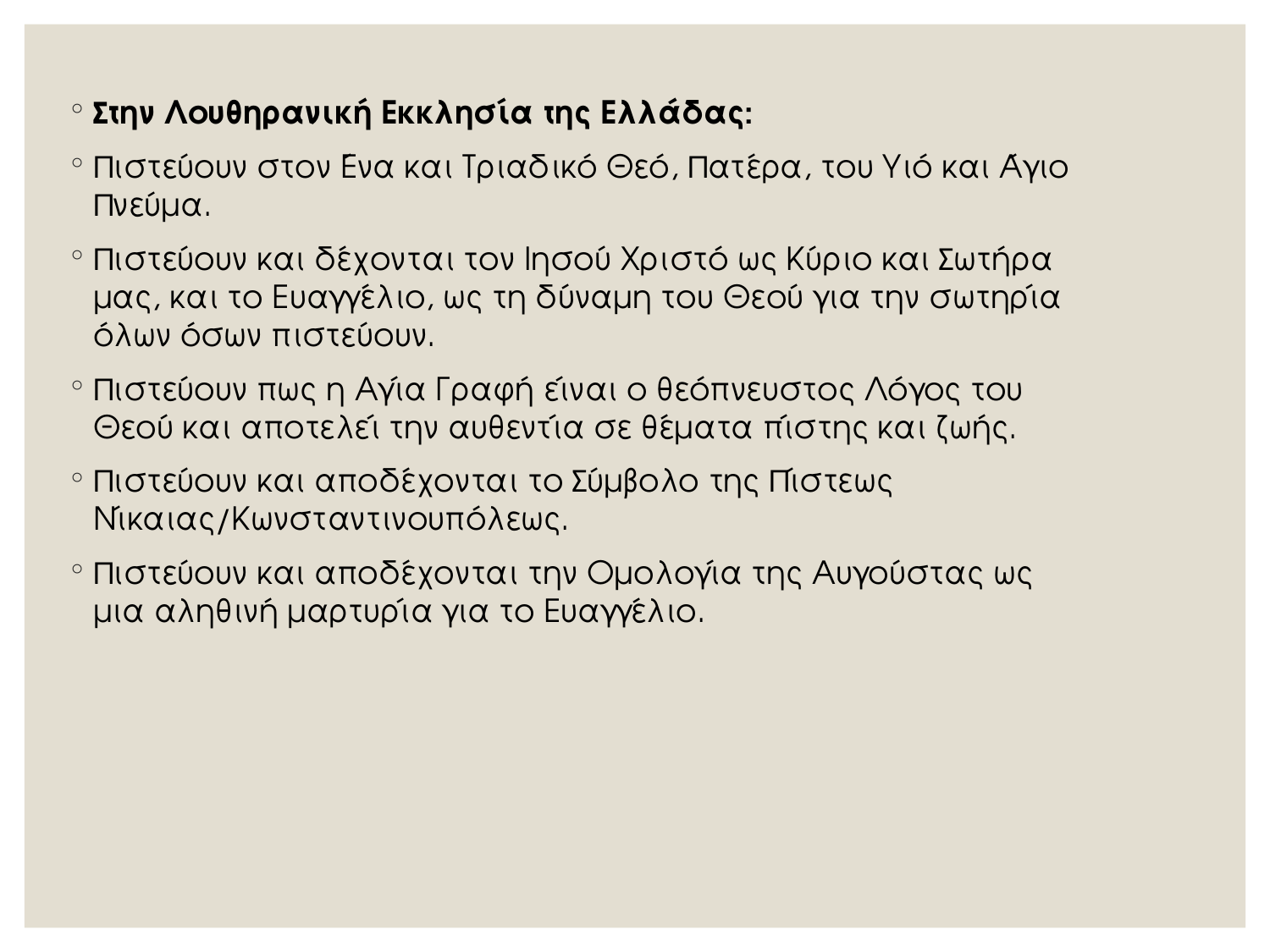

Στην Λουθηρανική Εκκλησία της Ελλάδας:
Πιστεύουν στον Ένα και Τριαδικό Θεό, Πατέρα, του Υιό και Άγιο Πνεύμα.
Πιστεύουν και δέχονται τον Ιησού Χριστό ως Κύριο και Σωτήρα μας, και το Ευαγγέλιο, ως τη δύναμη του Θεού για την σωτηρία όλων όσων πιστεύουν.
Πιστεύουν πως η Αγία Γραφή είναι ο θεόπνευστος Λόγος του Θεού και αποτελεί την αυθεντία σε θέματα πίστης και ζωής.
Πιστεύουν και αποδέχονται το Σύμβολο της Πίστεως Νίκαιας/Κωνσταντινουπόλεως.
Πιστεύουν και αποδέχονται την Ομολογία της Αυγούστας ως μια αληθινή μαρτυρία για το Ευαγγέλιο.